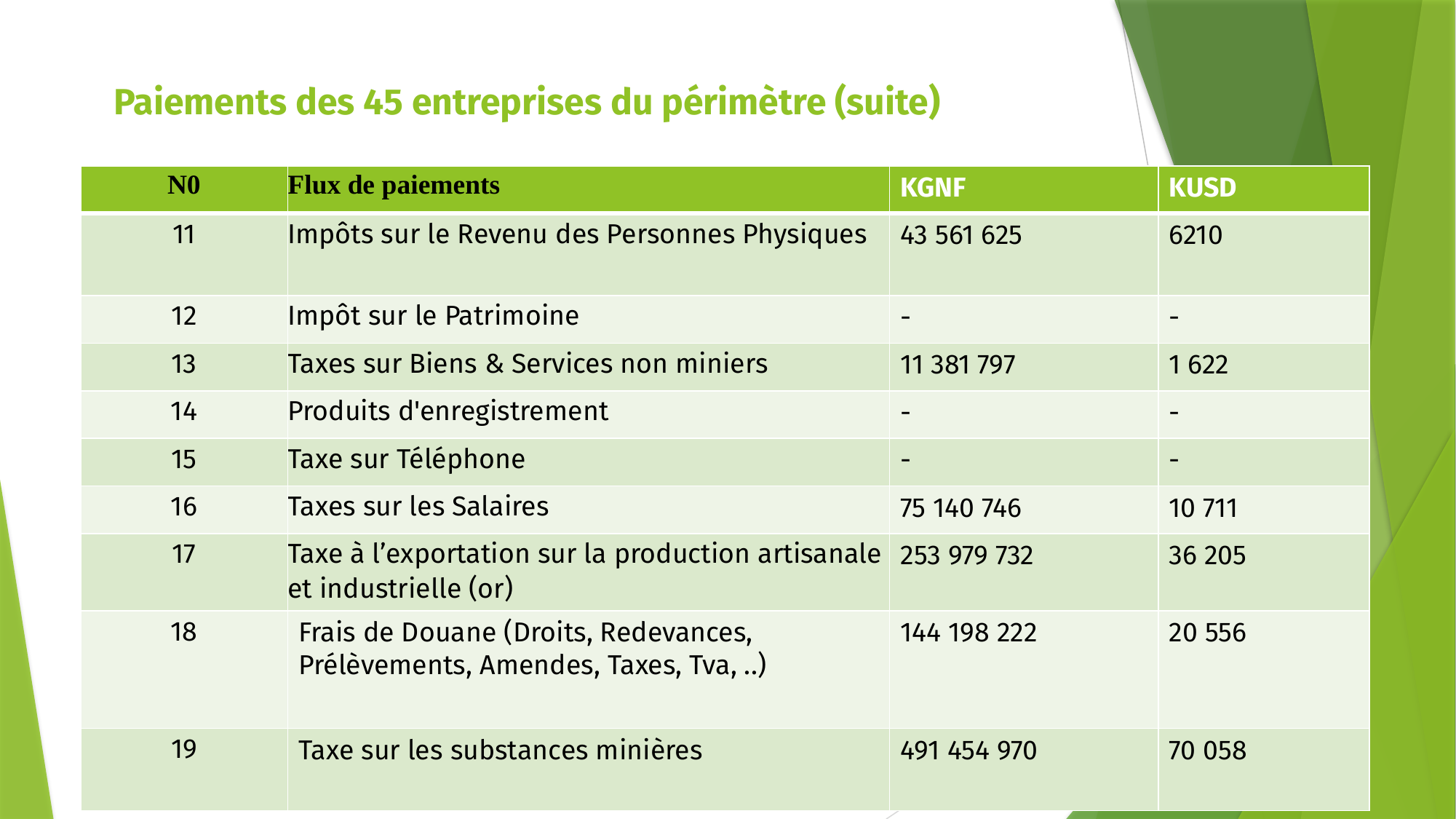

# Paiements des 45 entreprises du périmètre (suite)
| N0 | Flux de paiements | KGNF | KUSD |
| --- | --- | --- | --- |
| 11 | Impôts sur le Revenu des Personnes Physiques | 43 561 625 | 6210 |
| 12 | Impôt sur le Patrimoine | - | - |
| 13 | Taxes sur Biens & Services non miniers | 11 381 797 | 1 622 |
| 14 | Produits d'enregistrement | - | - |
| 15 | Taxe sur Téléphone | - | - |
| 16 | Taxes sur les Salaires | 75 140 746 | 10 711 |
| 17 | Taxe à l’exportation sur la production artisanale et industrielle (or) | 253 979 732 | 36 205 |
| 18 | Frais de Douane (Droits, Redevances, Prélèvements, Amendes, Taxes, Tva, ..) | 144 198 222 | 20 556 |
| 19 | Taxe sur les substances minières | 491 454 970 | 70 058 |